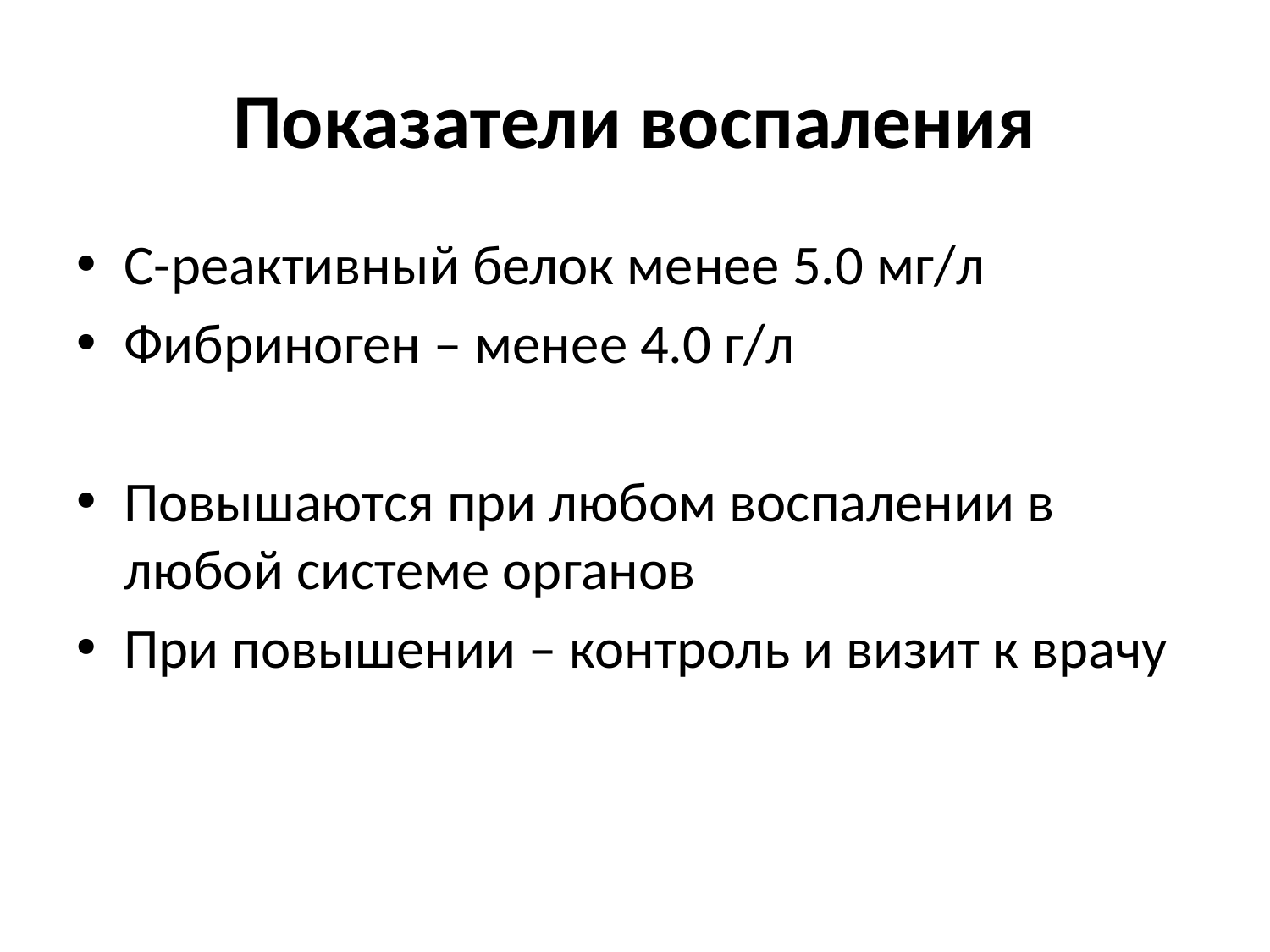

# Показатели воспаления
С-реактивный белок менее 5.0 мг/л
Фибриноген – менее 4.0 г/л

Повышаются при любом воспалении в любой системе органов
При повышении – контроль и визит к врачу